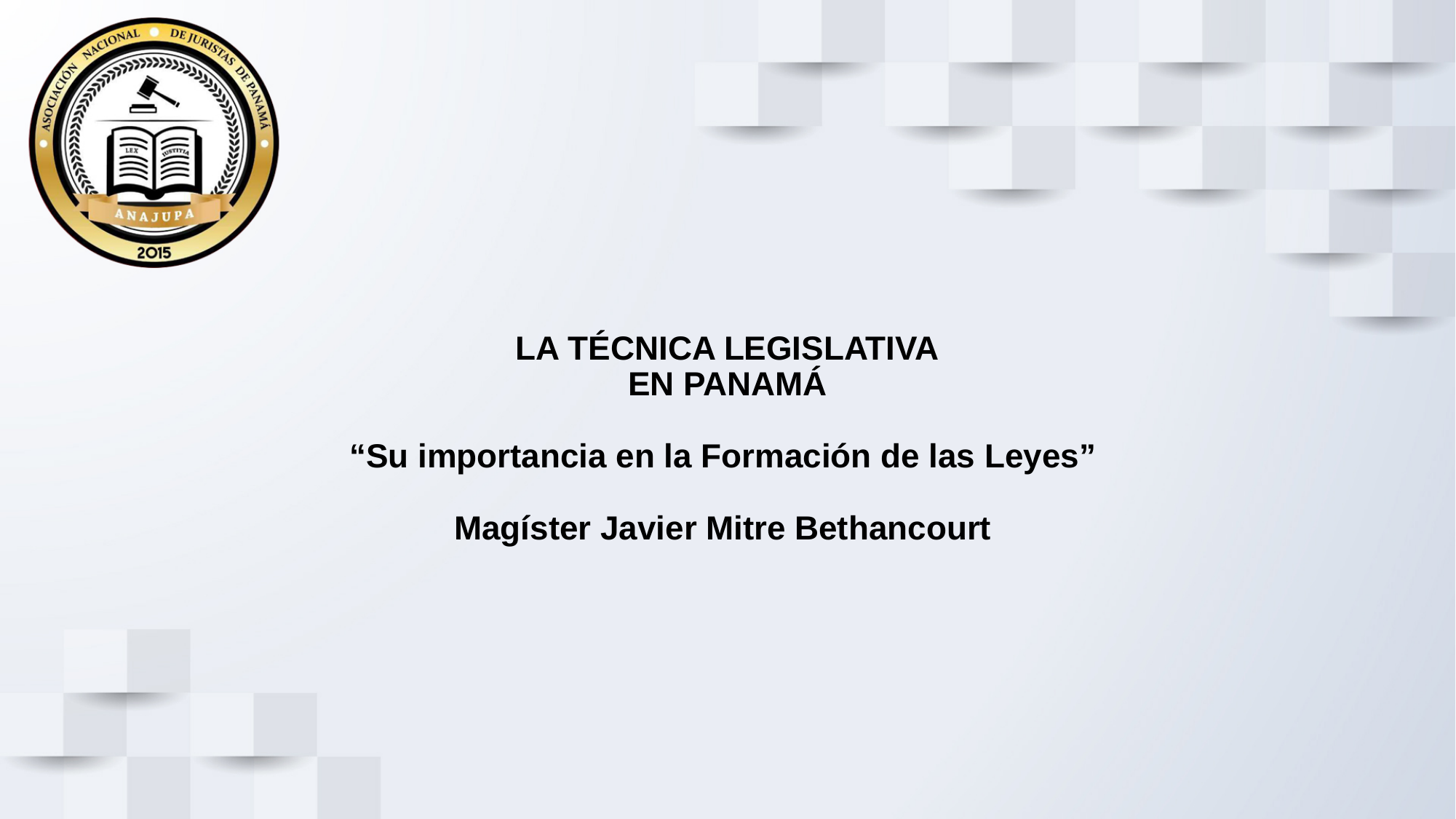

# LA TÉCNICA LEGISLATIVA EN PANAMÁ “Su importancia en la Formación de las Leyes” Magíster Javier Mitre Bethancourt